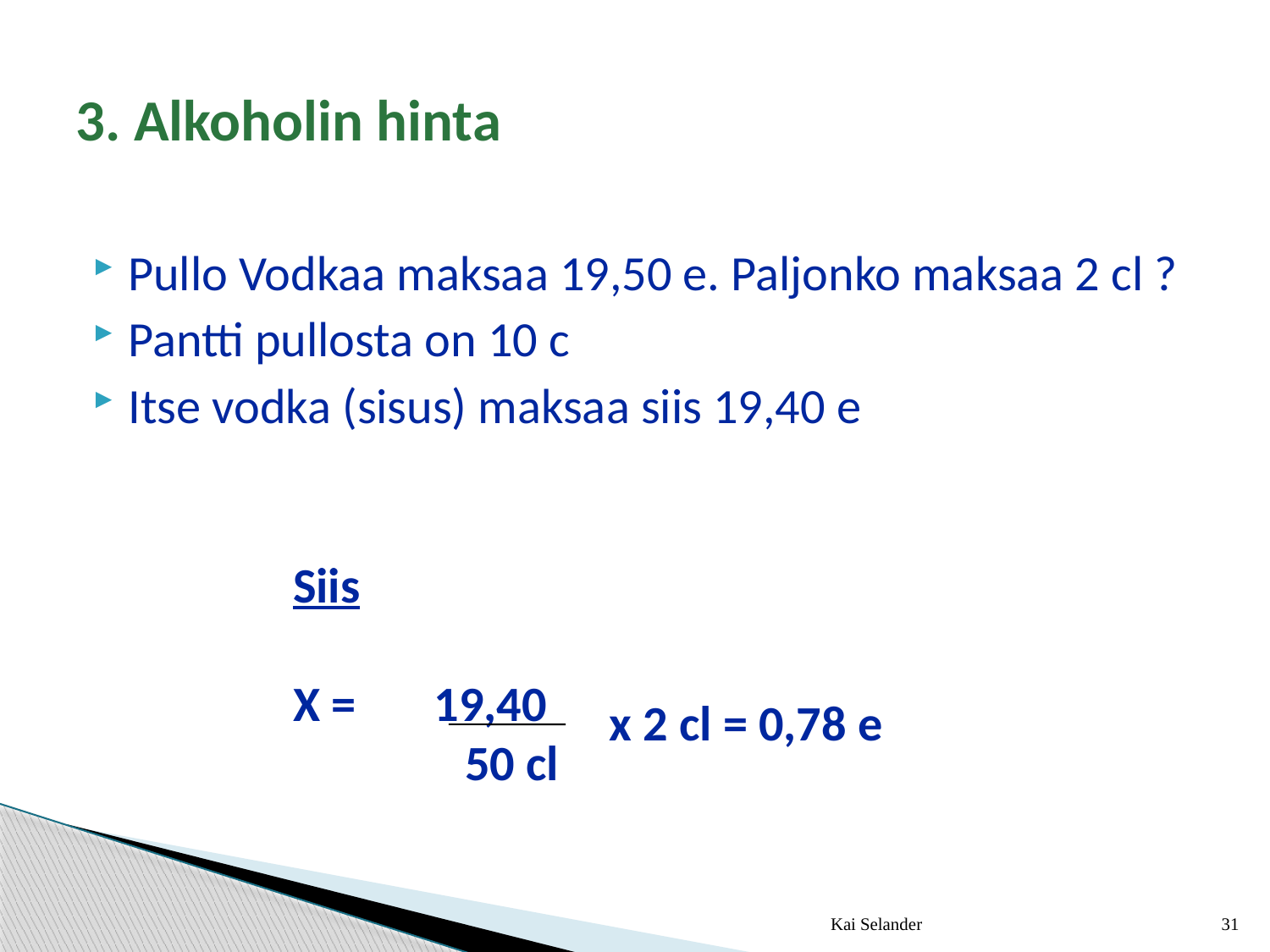

# 3. Alkoholin hinta
Pullo Vodkaa maksaa 19,50 e. Paljonko maksaa 2 cl ?
Pantti pullosta on 10 c
Itse vodka (sisus) maksaa siis 19,40 e
Siis

X =       19,40
	    50 cl

 x 2 cl = 0,78 e

Kai Selander
31